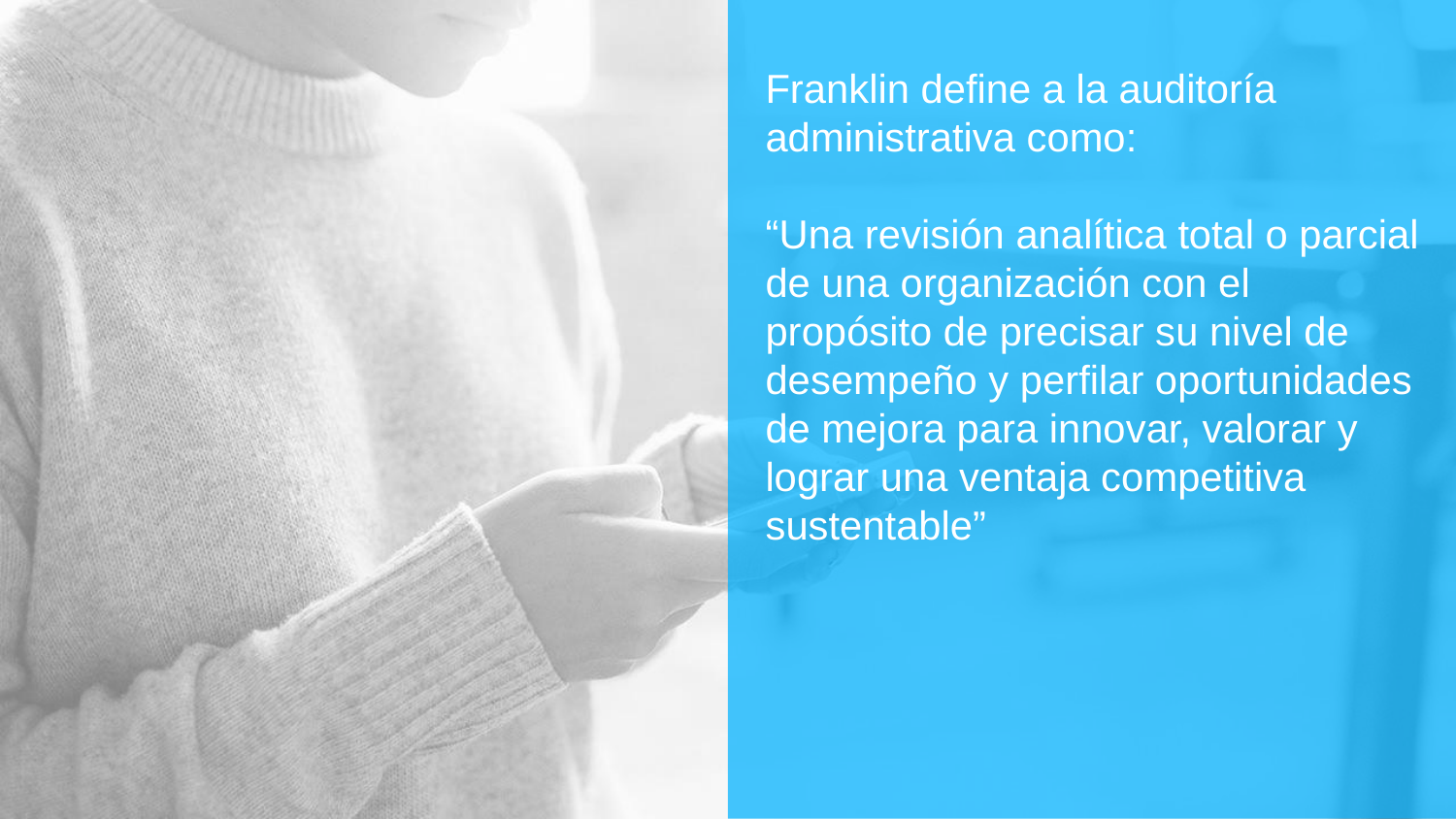

Franklin define a la auditoría administrativa como:

“Una revisión analítica total o parcial de una organización con el propósito de precisar su nivel de desempeño y perfilar oportunidades de mejora para innovar, valorar y lograr una ventaja competitiva sustentable”